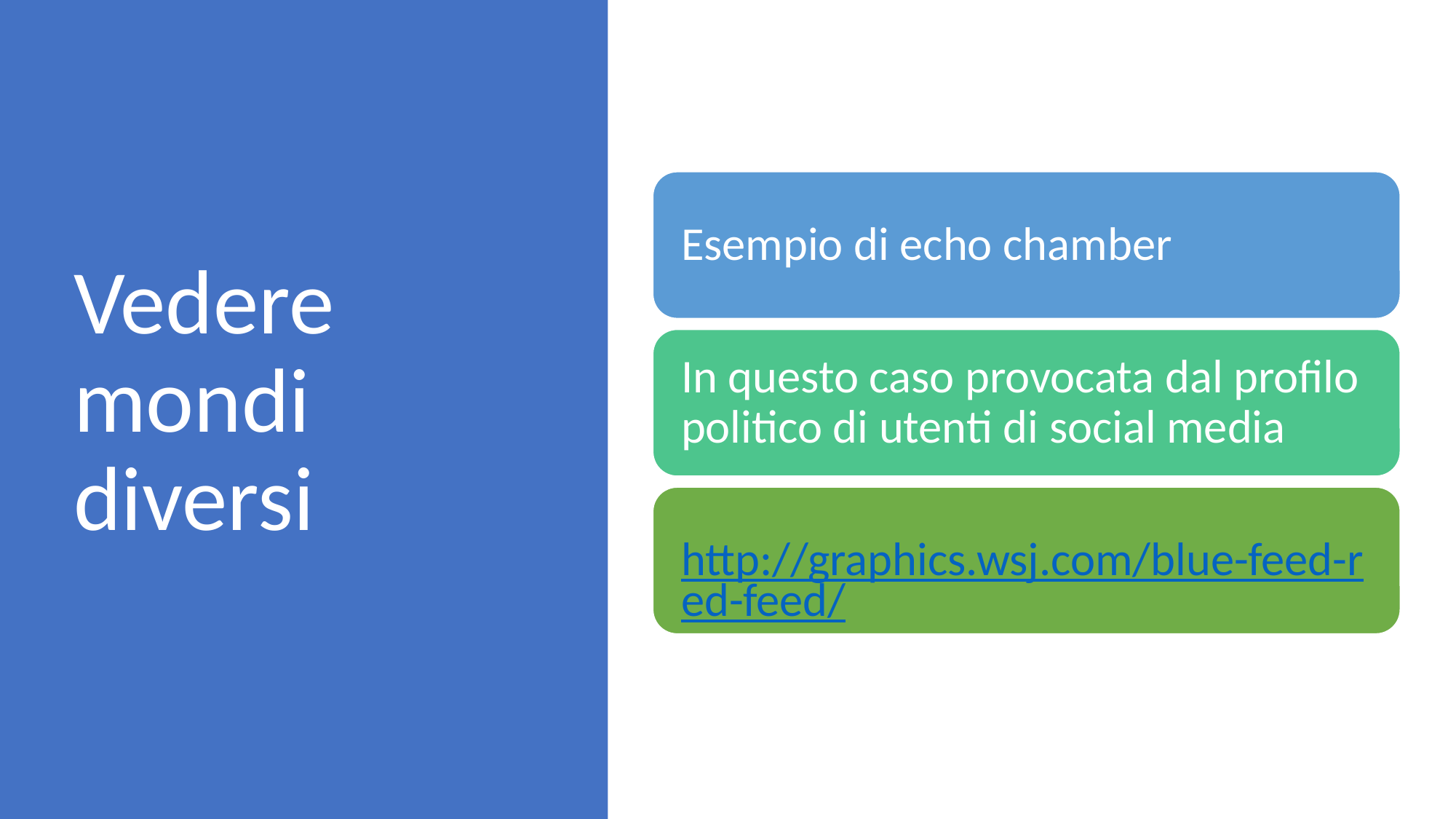

# Vedere mondi diversi
Esempio di echo chamber
In questo caso provocata dal profilo politico di utenti di social media
http://graphics.wsj.com/blue-feed-red-feed/